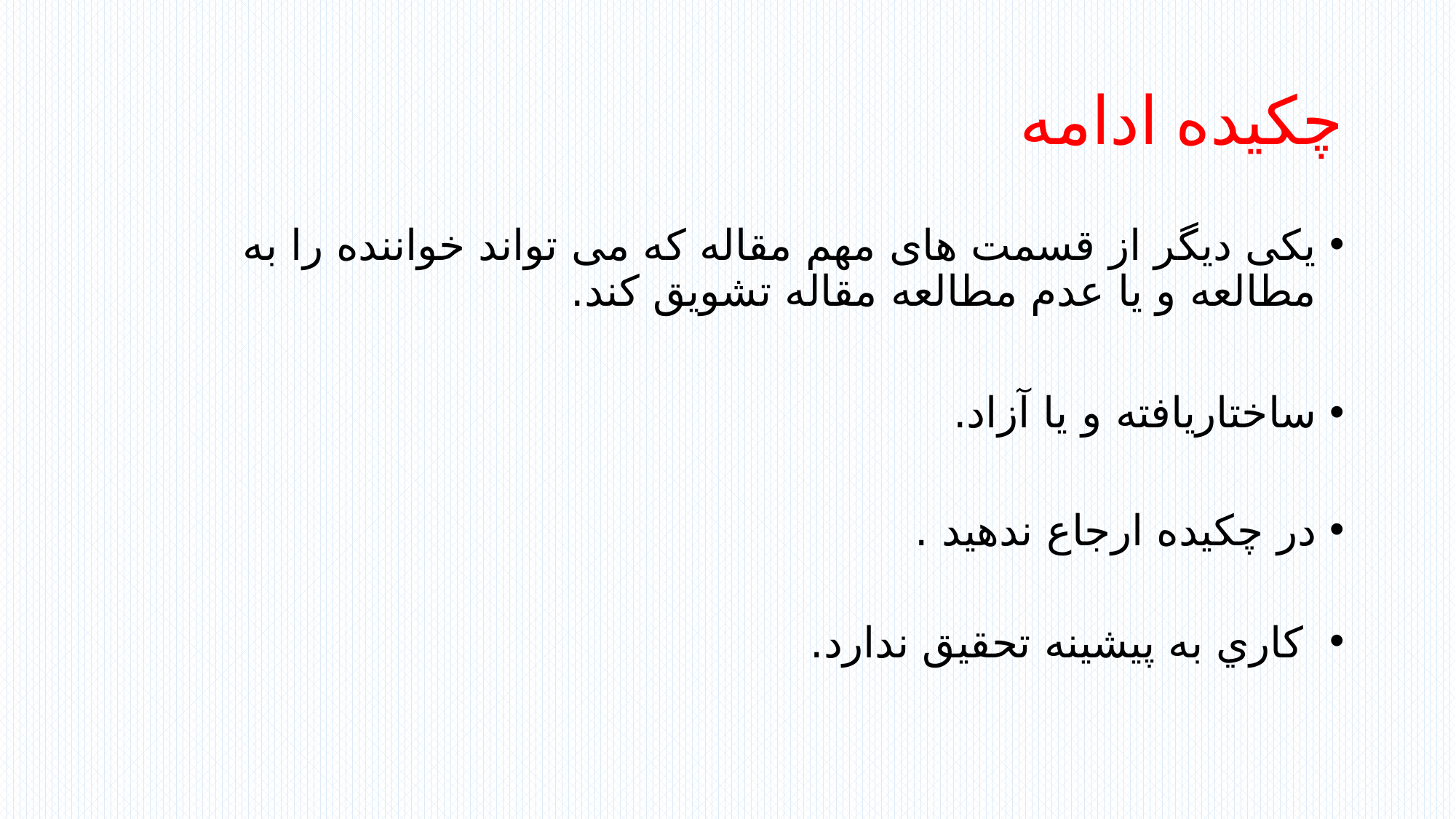

# چکیده ادامه
یکی دیگر از قسمت های مهم مقاله که می تواند خواننده را به مطالعه و یا عدم مطالعه مقاله تشویق کند.

ساختاریافته و یا آزاد.

در چكيده ارجاع ندهيد .

 كاري به پيشينه تحقيق ندارد.